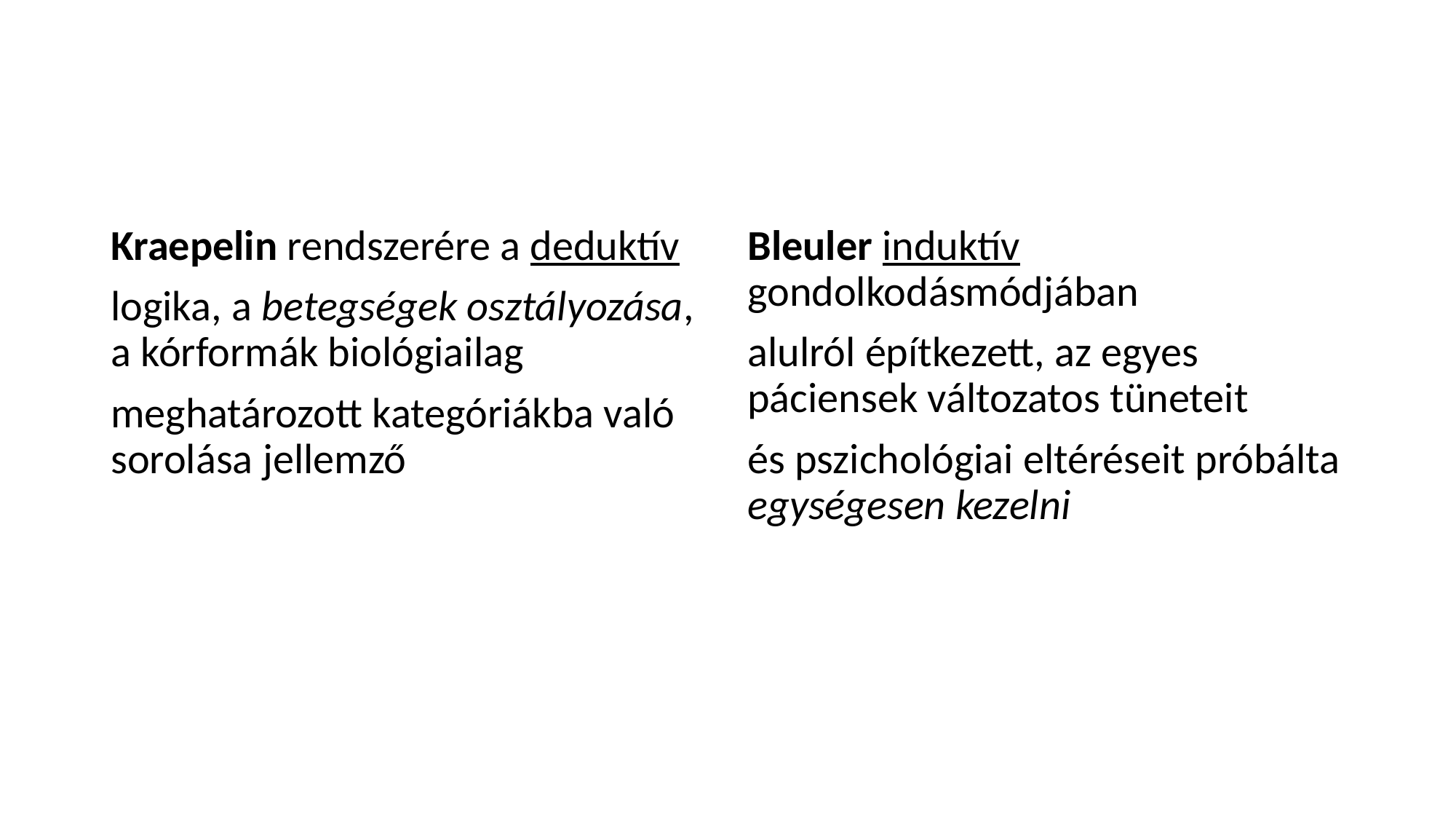

#
Kraepelin rendszerére a deduktív
logika, a betegségek osztályozása, a kórformák biológiailag
meghatározott kategóriákba való sorolása jellemző
Bleuler induktív gondolkodásmódjában
alulról építkezett, az egyes páciensek változatos tüneteit
és pszichológiai eltéréseit próbálta egységesen kezelni